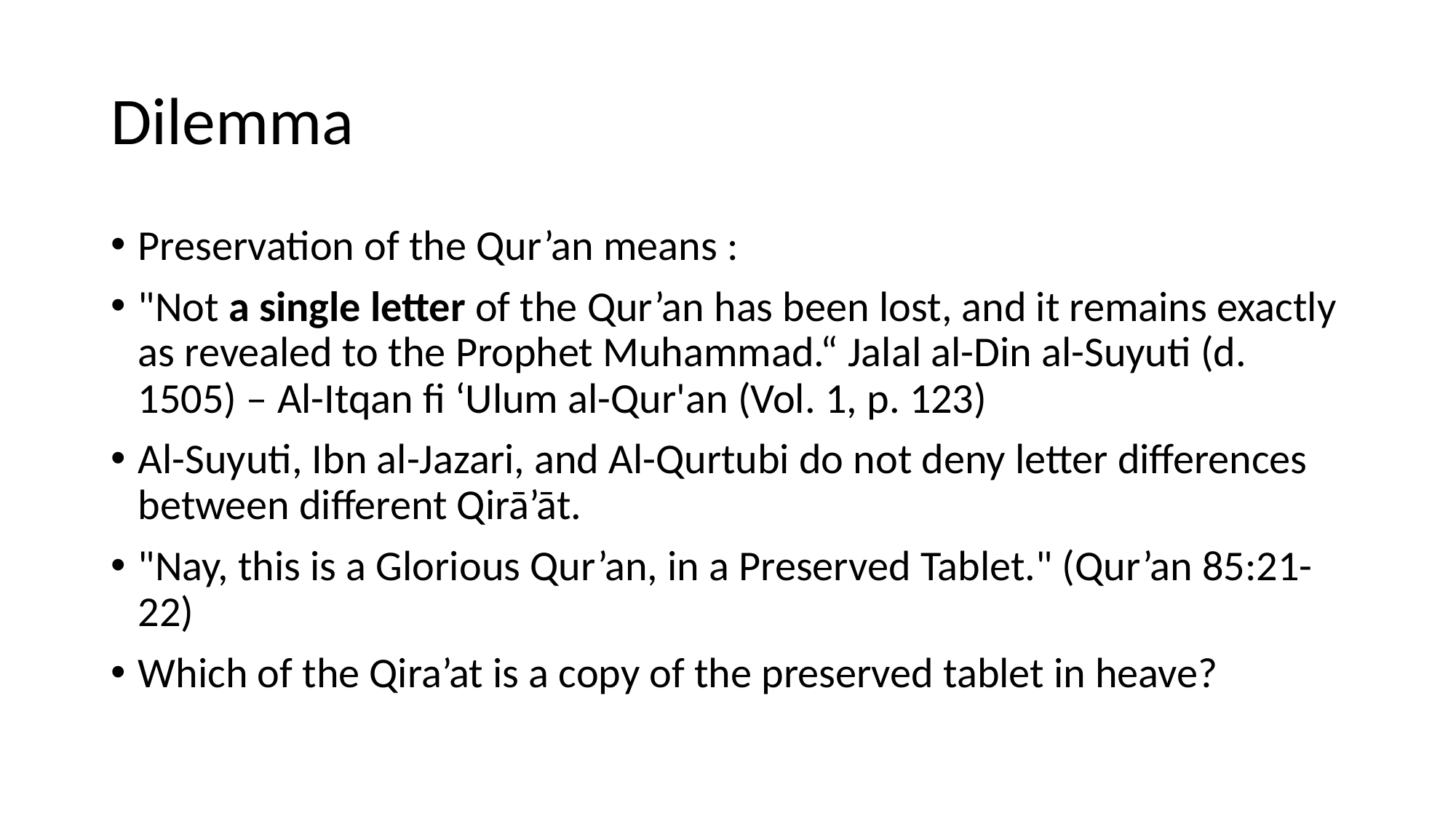

# Dilemma
Preservation of the Qur’an means :
"Not a single letter of the Qur’an has been lost, and it remains exactly as revealed to the Prophet Muhammad.“ Jalal al-Din al-Suyuti (d. 1505) – Al-Itqan fi ‘Ulum al-Qur'an (Vol. 1, p. 123)
Al-Suyuti, Ibn al-Jazari, and Al-Qurtubi do not deny letter differences between different Qirā’āt.
"Nay, this is a Glorious Qur’an, in a Preserved Tablet." (Qur’an 85:21-22)
Which of the Qira’at is a copy of the preserved tablet in heave?